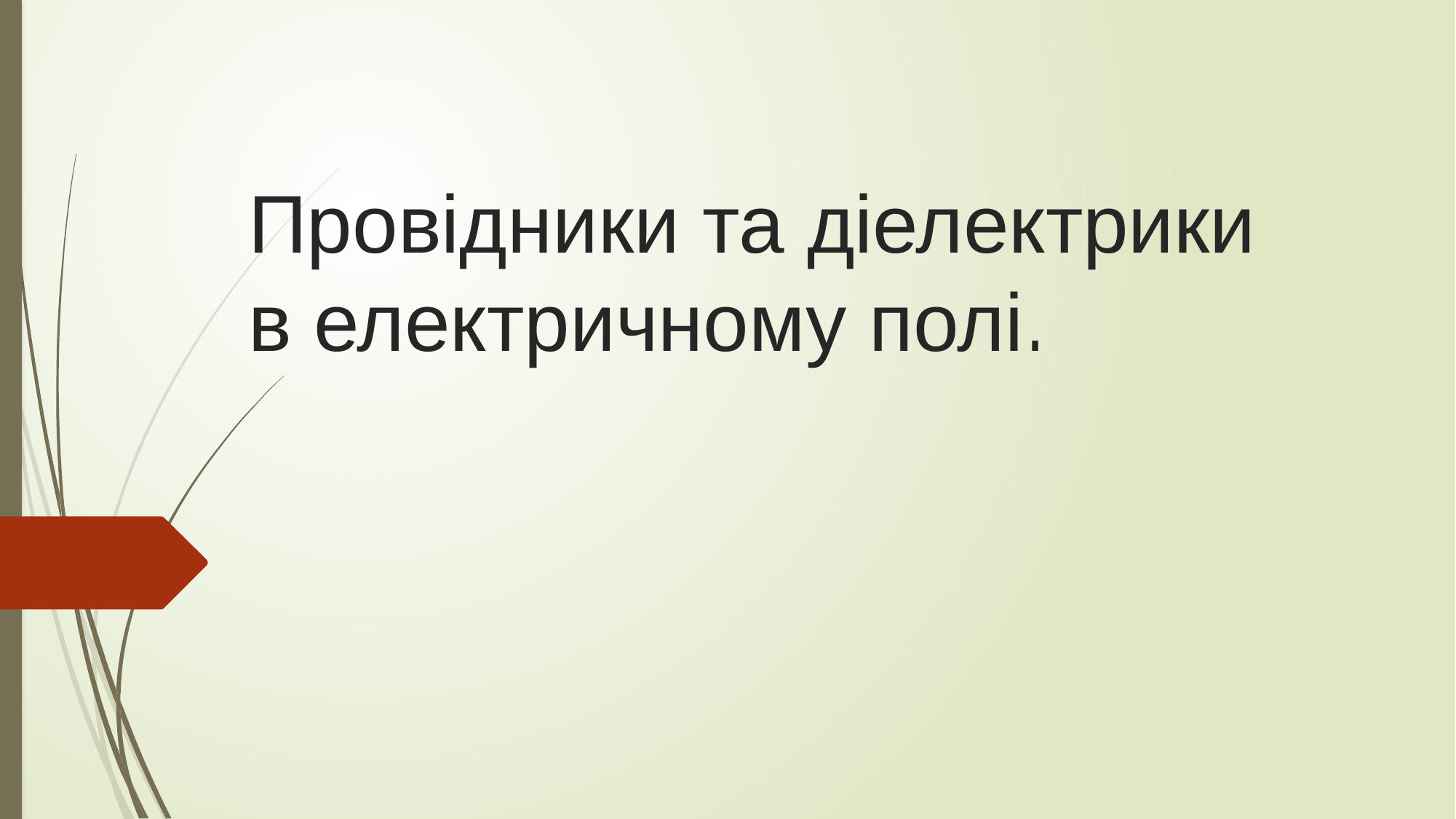

# Провідники та діелектрики в електричному полі.